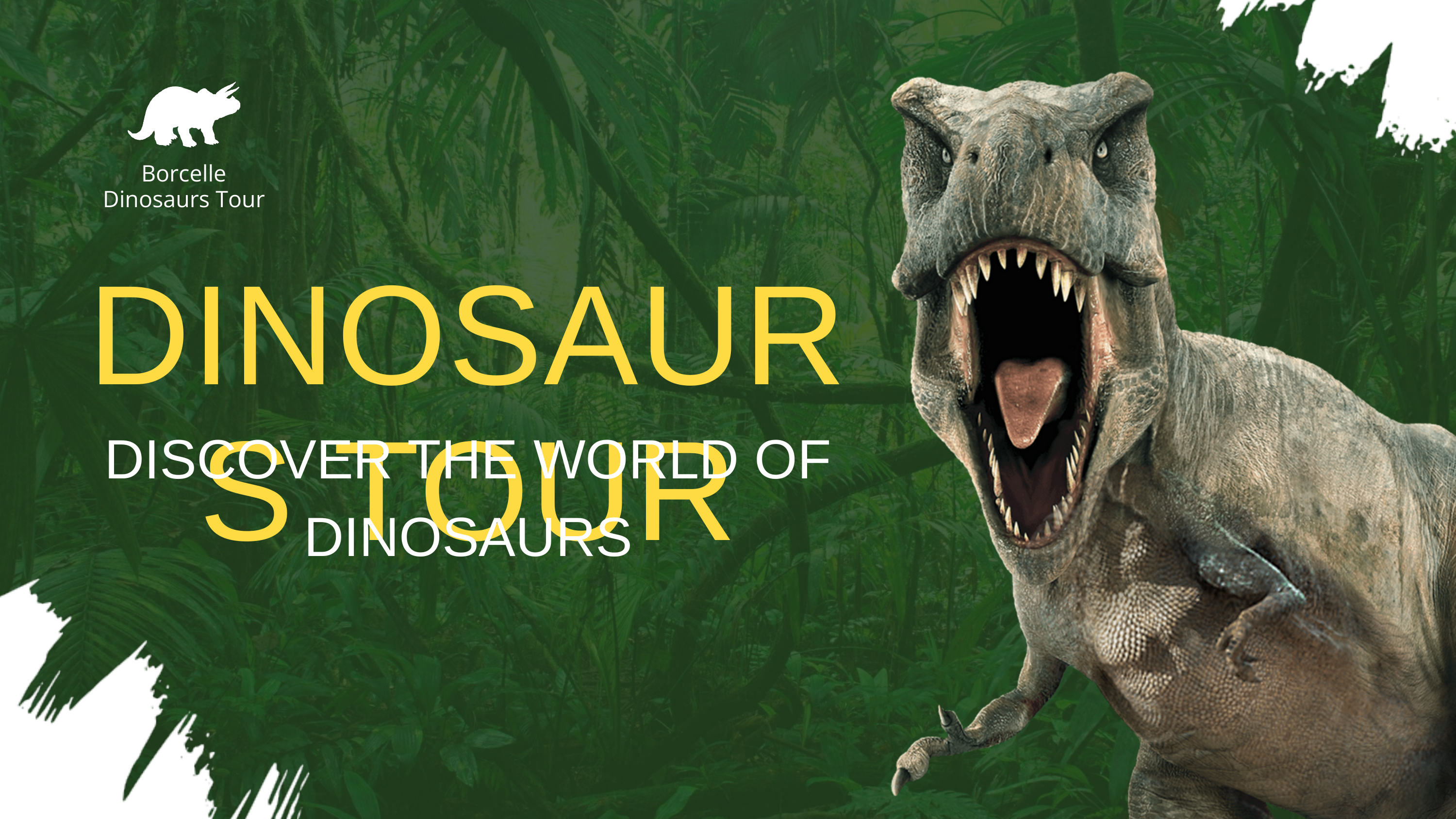

Borcelle Dinosaurs Tour
DINOSAURS TOUR
DISCOVER THE WORLD OF DINOSAURS